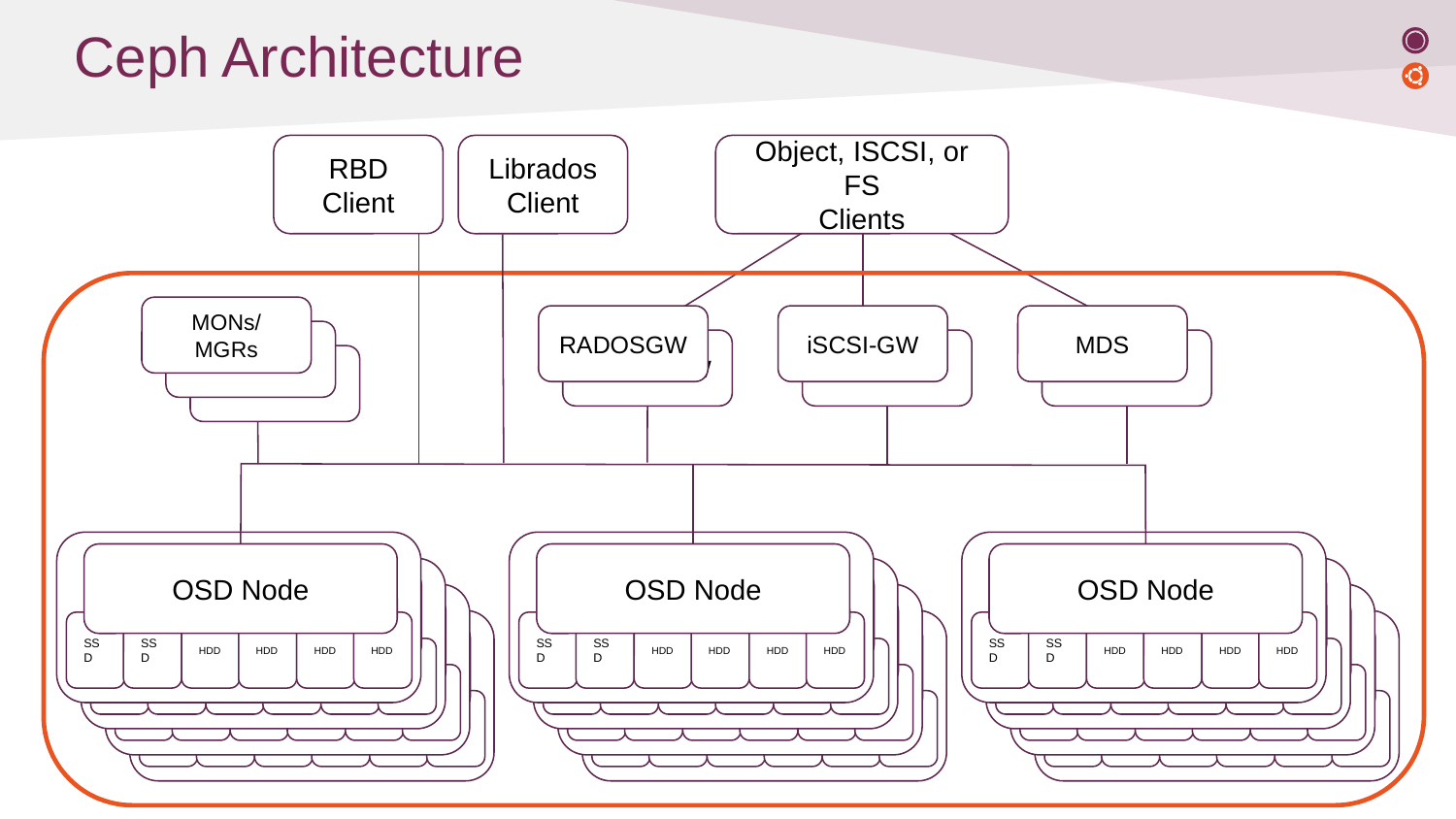

# Ceph Architecture
RBD
Client
Librados
Client
Object, ISCSI, or FS
Clients

MONs/MGRs
MON
MON
iSCSI-GW
iSCSI-GW
RADOSGW
MDS
MDS
RADOSGW

OSD Node
SSD
SSD
HDD
HDD
HDD
HDD

OSD Node
SSD
SSD
HDD
HDD
HDD
HDD

OSD Node
SSD
SSD
HDD
HDD
HDD
HDD

OSD Node
SSD
SSD
HDD
HDD
HDD
HDD

OSD Node
SSD
SSD
HDD
HDD
HDD
HDD

OSD Node
SSD
SSD
HDD
HDD
HDD
HDD

OSD Node
SSD
SSD
HDD
HDD
HDD
HDD

OSD Node
SSD
SSD
HDD
HDD
HDD
HDD

OSD Node
SSD
SSD
HDD
HDD
HDD
HDD

OSD Node
SSD
SSD
HDD
HDD
HDD
HDD

OSD Node
SSD
SSD
HDD
HDD
HDD
HDD

OSD Node
SSD
SSD
HDD
HDD
HDD
HDD